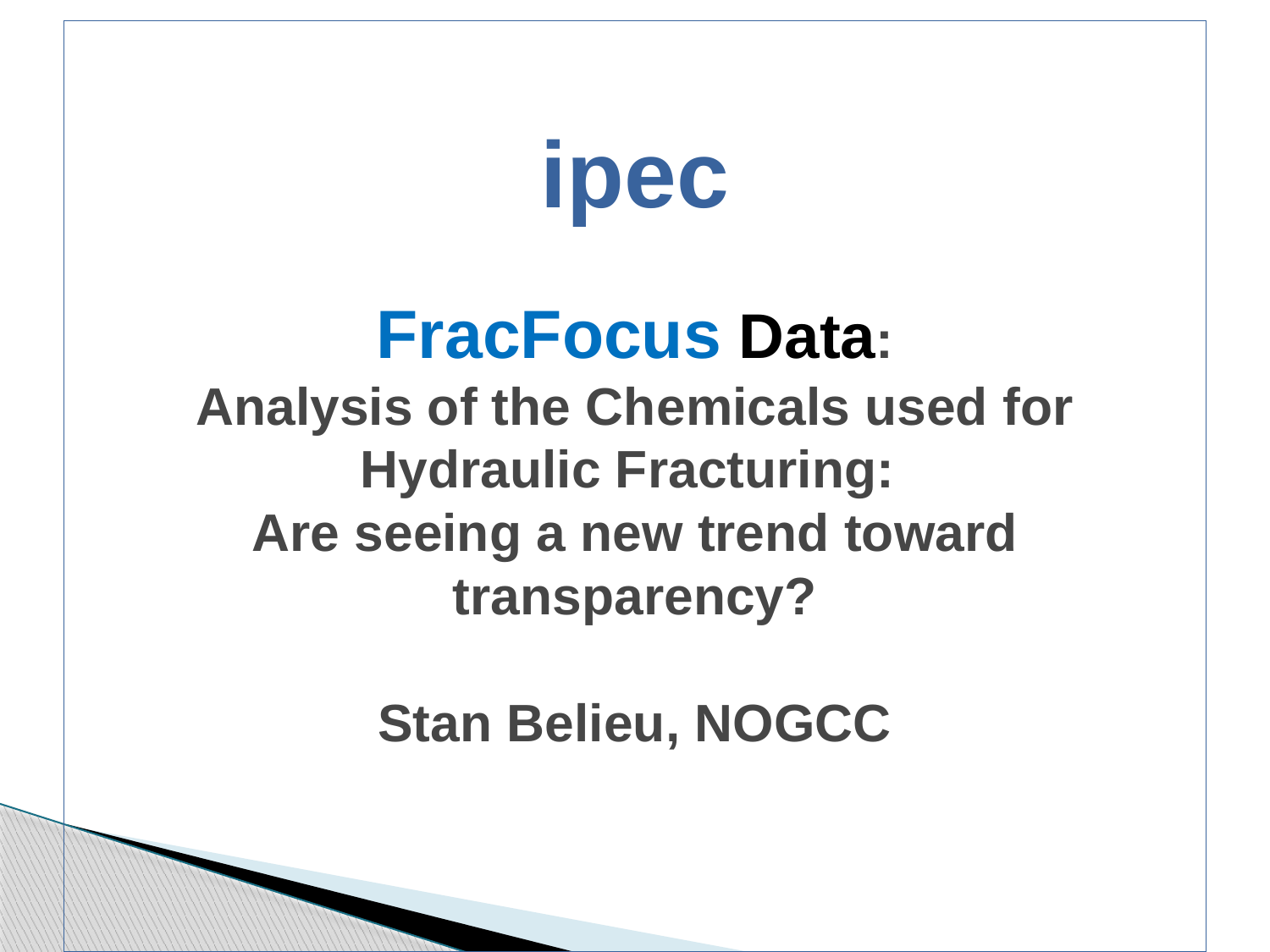

# ipec FracFocus Data: Analysis of the Chemicals used for Hydraulic Fracturing: Are seeing a new trend toward transparency? Stan Belieu, NOGCC